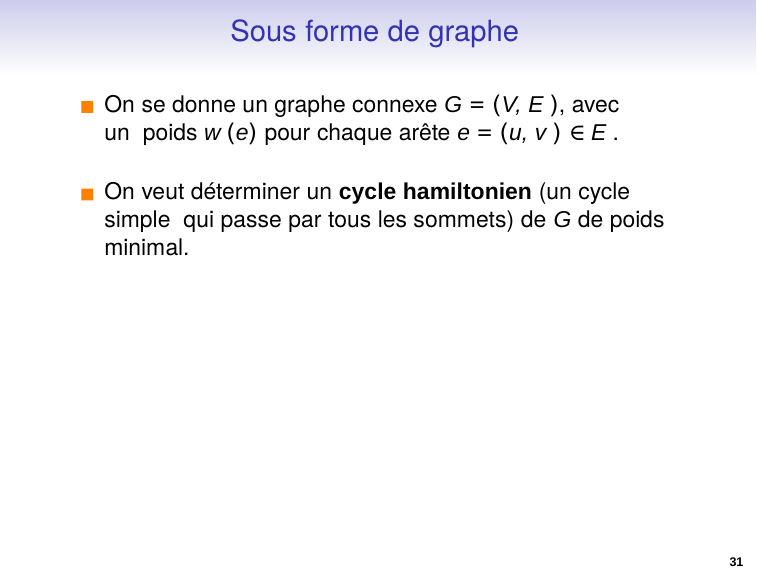

Sous forme de graphe
On se donne un graphe connexe G = (V, E ), avec un  poids w (e) pour chaque arête e = (u, v ) ∈ E .
On veut déterminer un cycle hamiltonien (un cycle simple  qui passe par tous les sommets) de G de poids minimal.

31